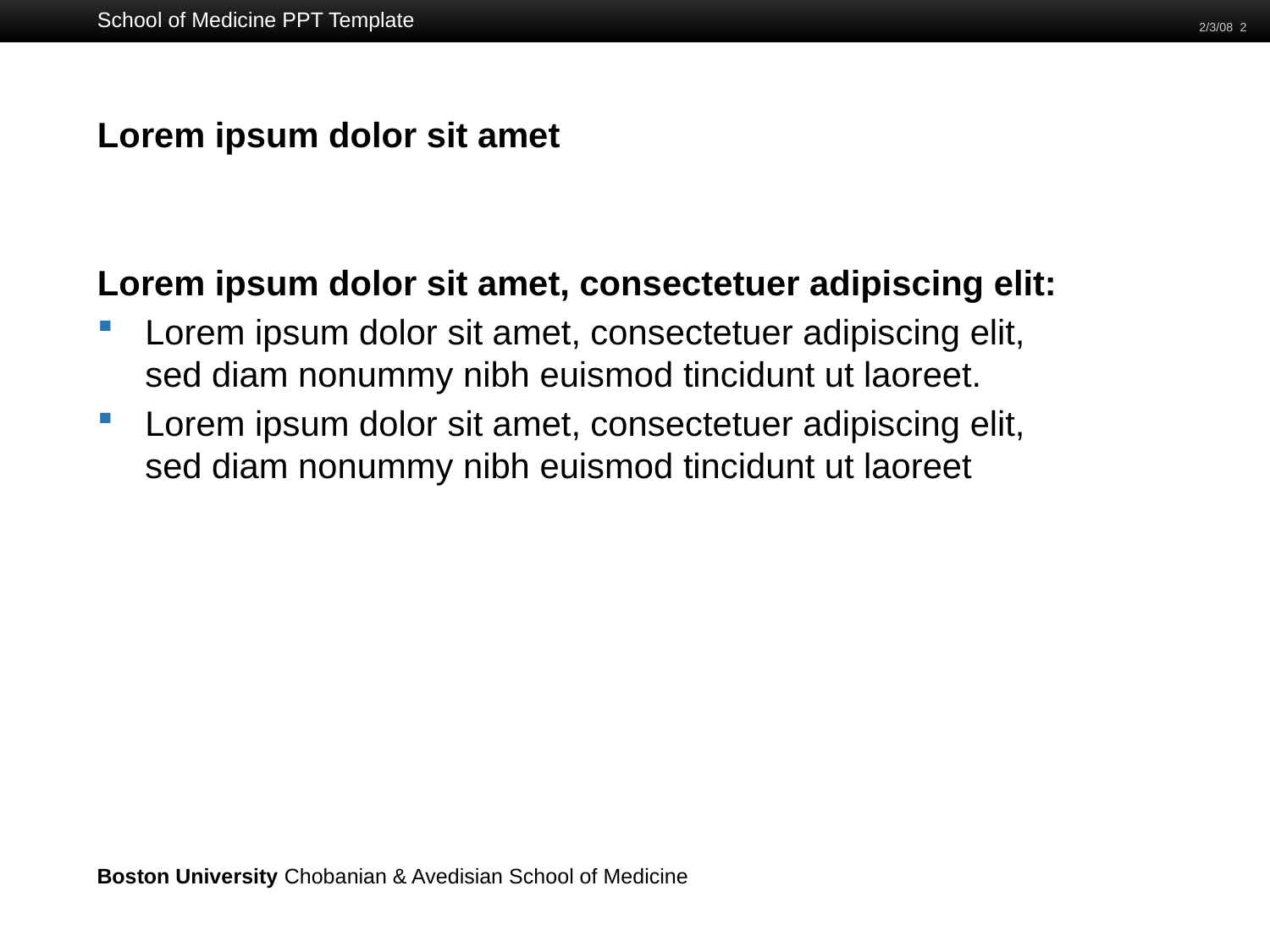

School of Medicine PPT Template

2/3/08  2
# Lorem ipsum dolor sit amet
Lorem ipsum dolor sit amet, consectetuer adipiscing elit:
Lorem ipsum dolor sit amet, consectetuer adipiscing elit,
sed diam nonummy nibh euismod tincidunt ut laoreet.
Lorem ipsum dolor sit amet, consectetuer adipiscing elit,
sed diam nonummy nibh euismod tincidunt ut laoreet